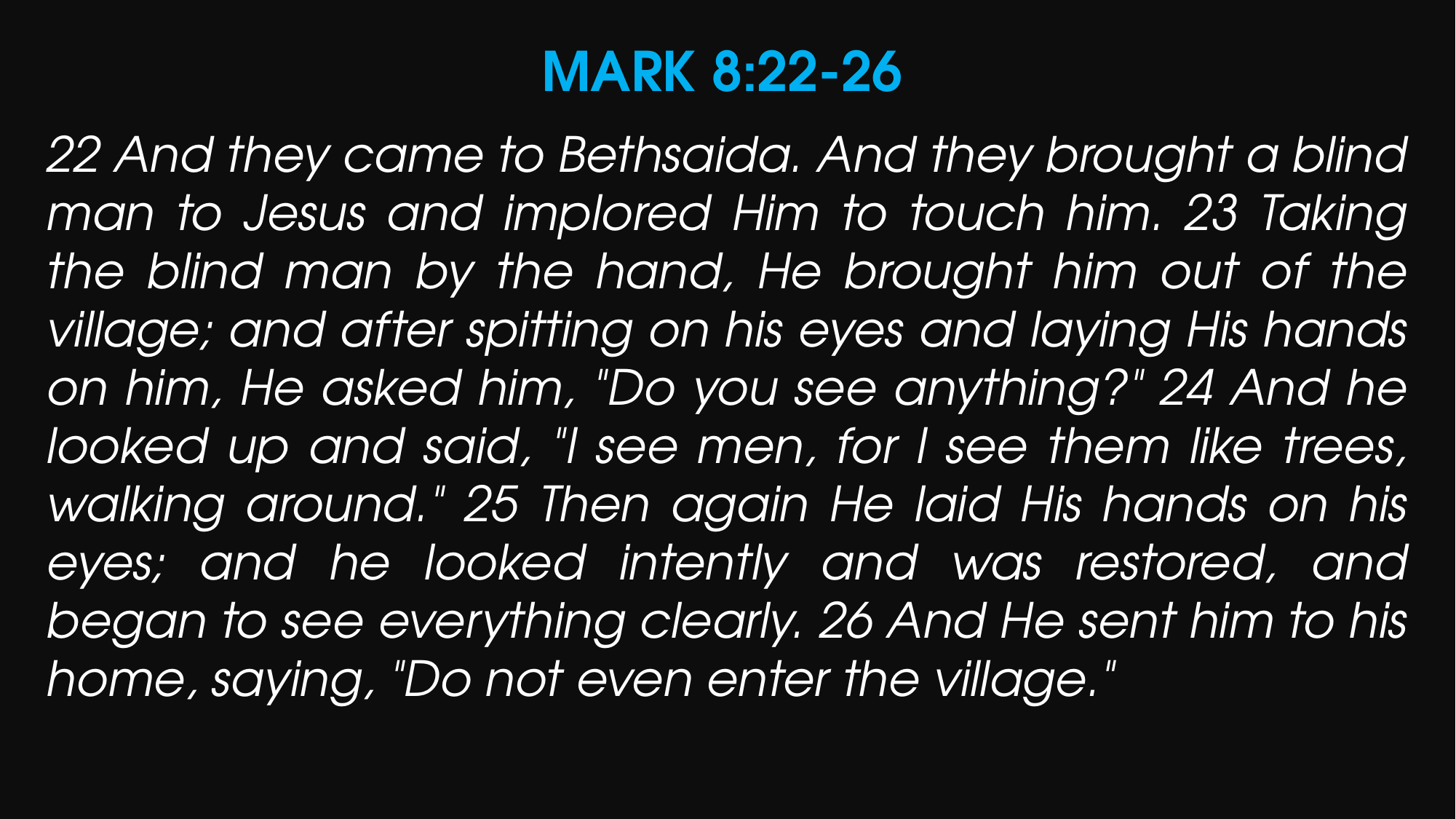

Mark 8:22-26
22 And they came to Bethsaida. And they brought a blind man to Jesus and implored Him to touch him. 23 Taking the blind man by the hand, He brought him out of the village; and after spitting on his eyes and laying His hands on him, He asked him, "Do you see anything?" 24 And he looked up and said, "I see men, for I see them like trees, walking around." 25 Then again He laid His hands on his eyes; and he looked intently and was restored, and began to see everything clearly. 26 And He sent him to his home, saying, "Do not even enter the village."